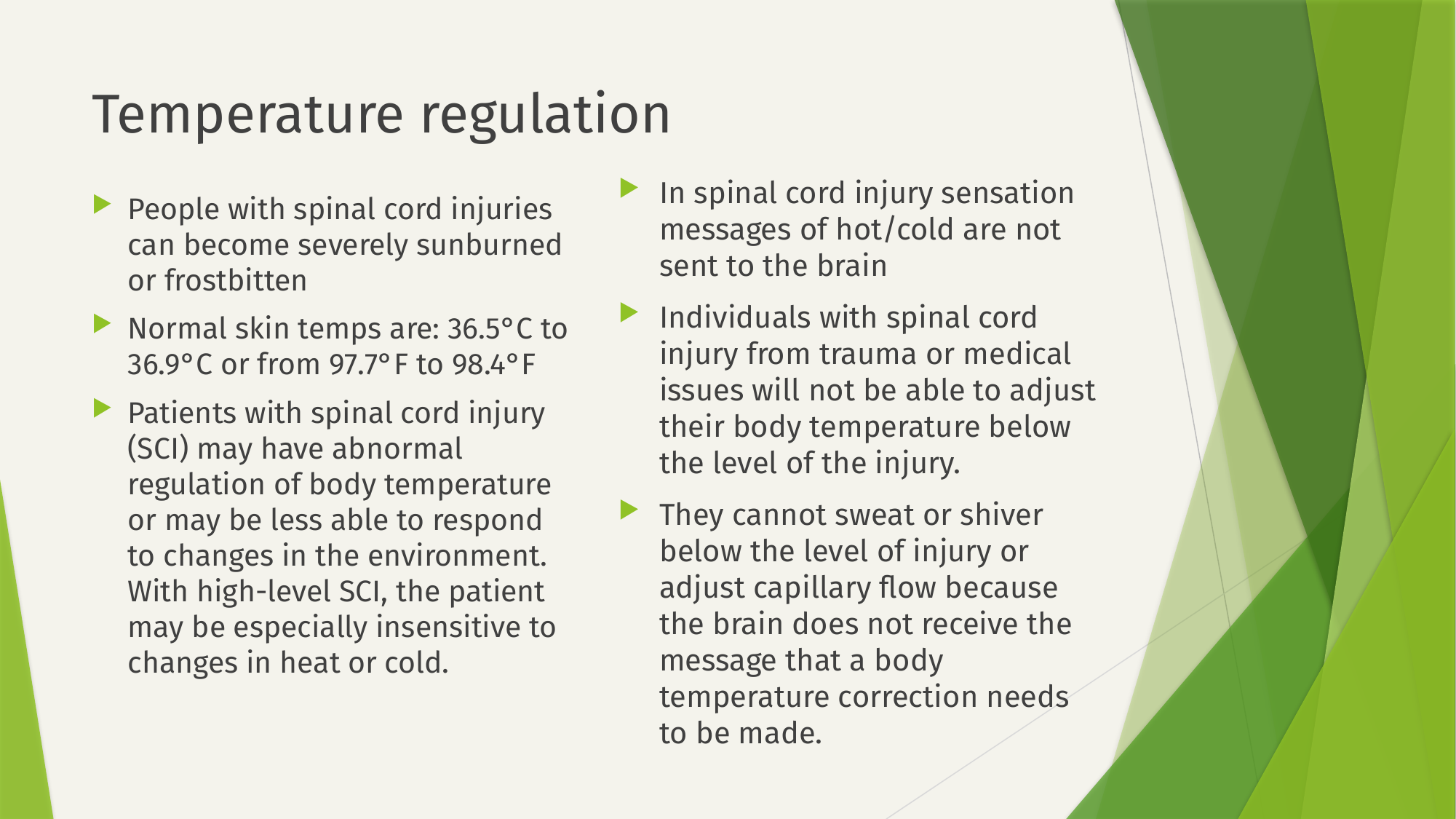

# Temperature regulation
In spinal cord injury sensation messages of hot/cold are not sent to the brain
Individuals with spinal cord injury from trauma or medical issues will not be able to adjust their body temperature below the level of the injury.
They cannot sweat or shiver below the level of injury or adjust capillary flow because the brain does not receive the message that a body temperature correction needs to be made.
People with spinal cord injuries can become severely sunburned or frostbitten
Normal skin temps are: 36.5°C to 36.9°C or from 97.7°F to 98.4°F
Patients with spinal cord injury (SCI) may have abnormal regulation of body temperature or may be less able to respond to changes in the environment. With high-level SCI, the patient may be especially insensitive to changes in heat or cold.